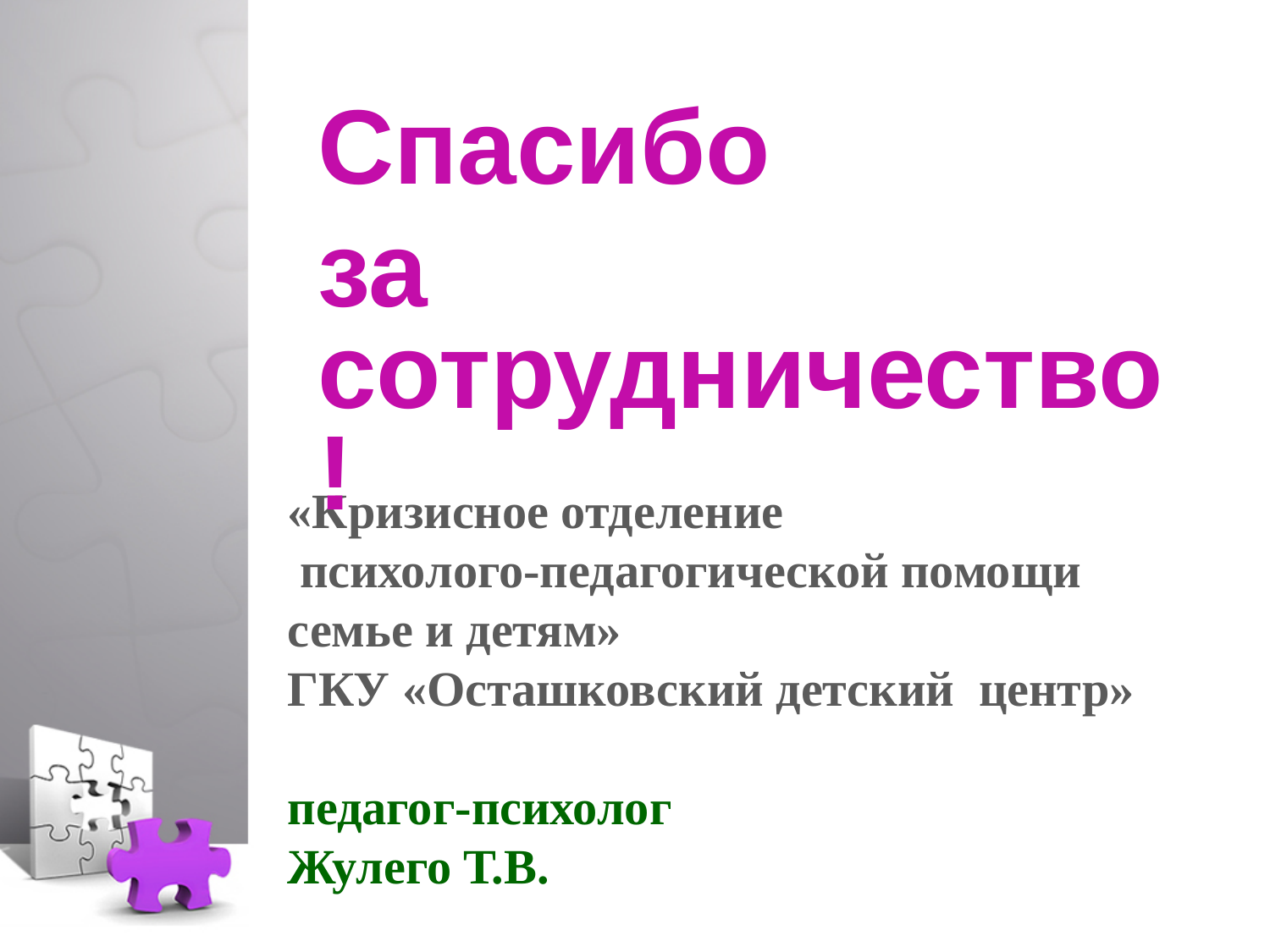

Спасибо
за сотрудничество!

# «Кризисное отделение психолого-педагогической помощи семье и детям» ГКУ «Осташковский детский  центр» педагог-психолог Жулего Т.В.